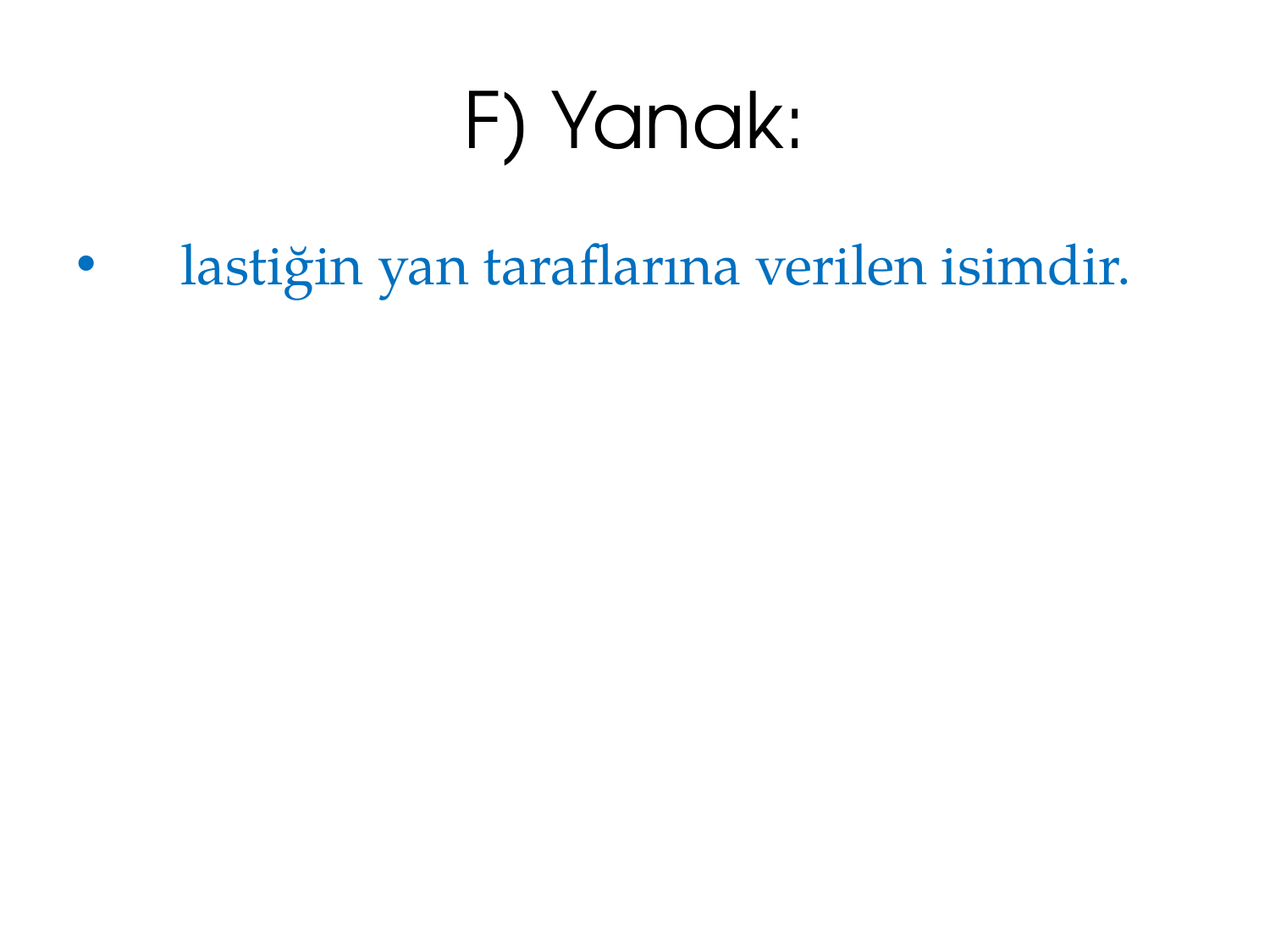

# F) Yanak:
    lastiğin yan taraflarına verilen isimdir.